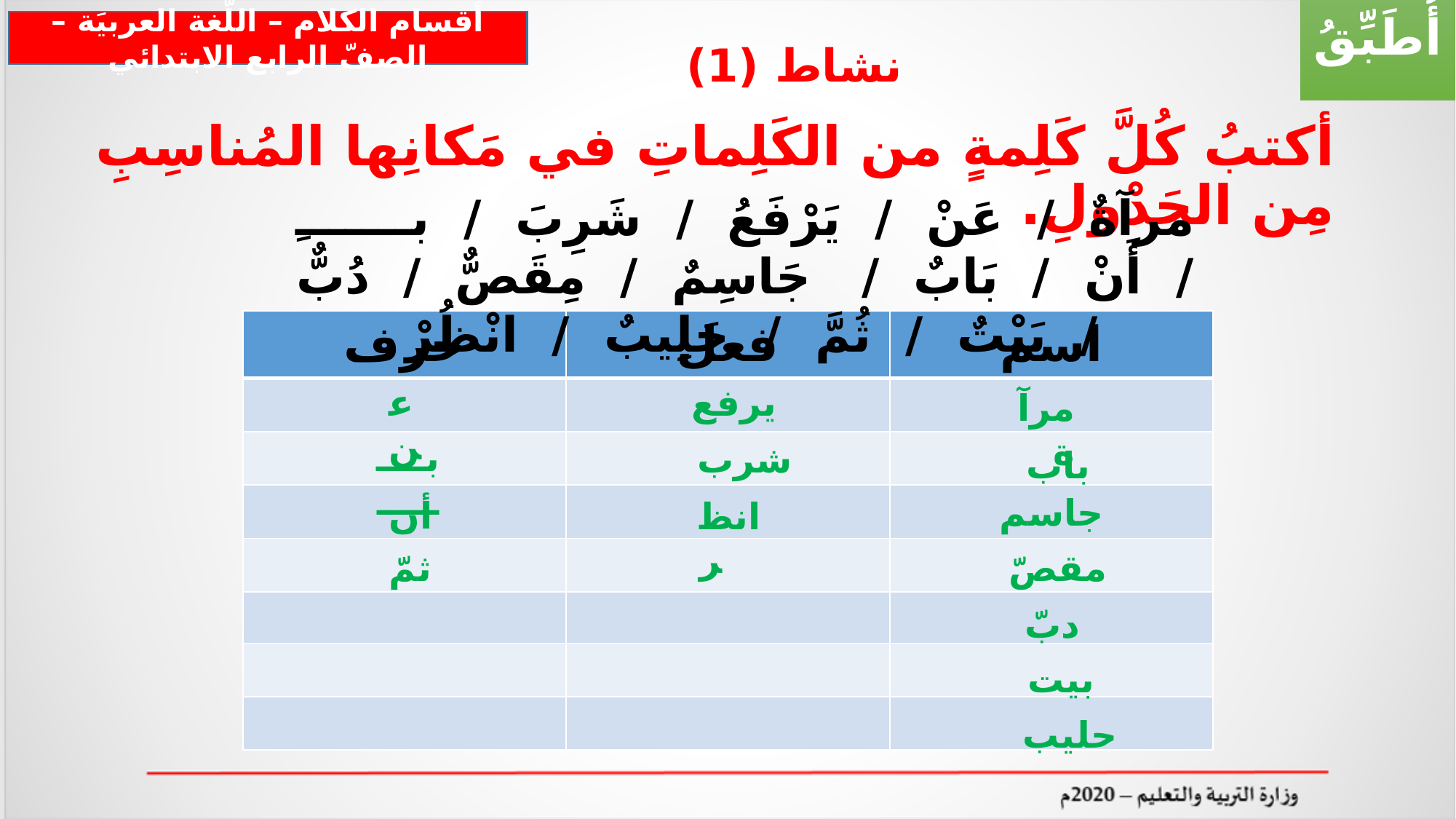

أُطَبِّقُ
أقسام الكلام – اللّغة العربيَة – الصفّ الرابع الابتدائي
# نشاط (1)
أكتبُ كُلَّ كَلِمةٍ من الكَلِماتِ في مَكانِها المُناسِبِ مِن الجَدْولِ.

مرآةٌ  /  عَنْ  /  يَرْفَعُ  /  شَرِبَ  /  بـــــــِ  /  أَنْ  /  بَابٌ  /   جَاسِمٌ  /  مِقَصٌّ  /  دُبٌّ  /  بَيْتٌ  /  ثُمَّ  /  حَلِيبٌ  /  انْظُرْ
| حرف | فعل | اسم |
| --- | --- | --- |
|  |  |  |
|  |  |  |
|  |  |  |
|  |  |  |
|  |  |  |
|  |  |  |
|  |  |  |
يرفع
عن
مرآة
بـــــــــ
شرب
باب
جاسم
أن
انظر
مقصّ
ثمّ
دبّ
بيت
حليب